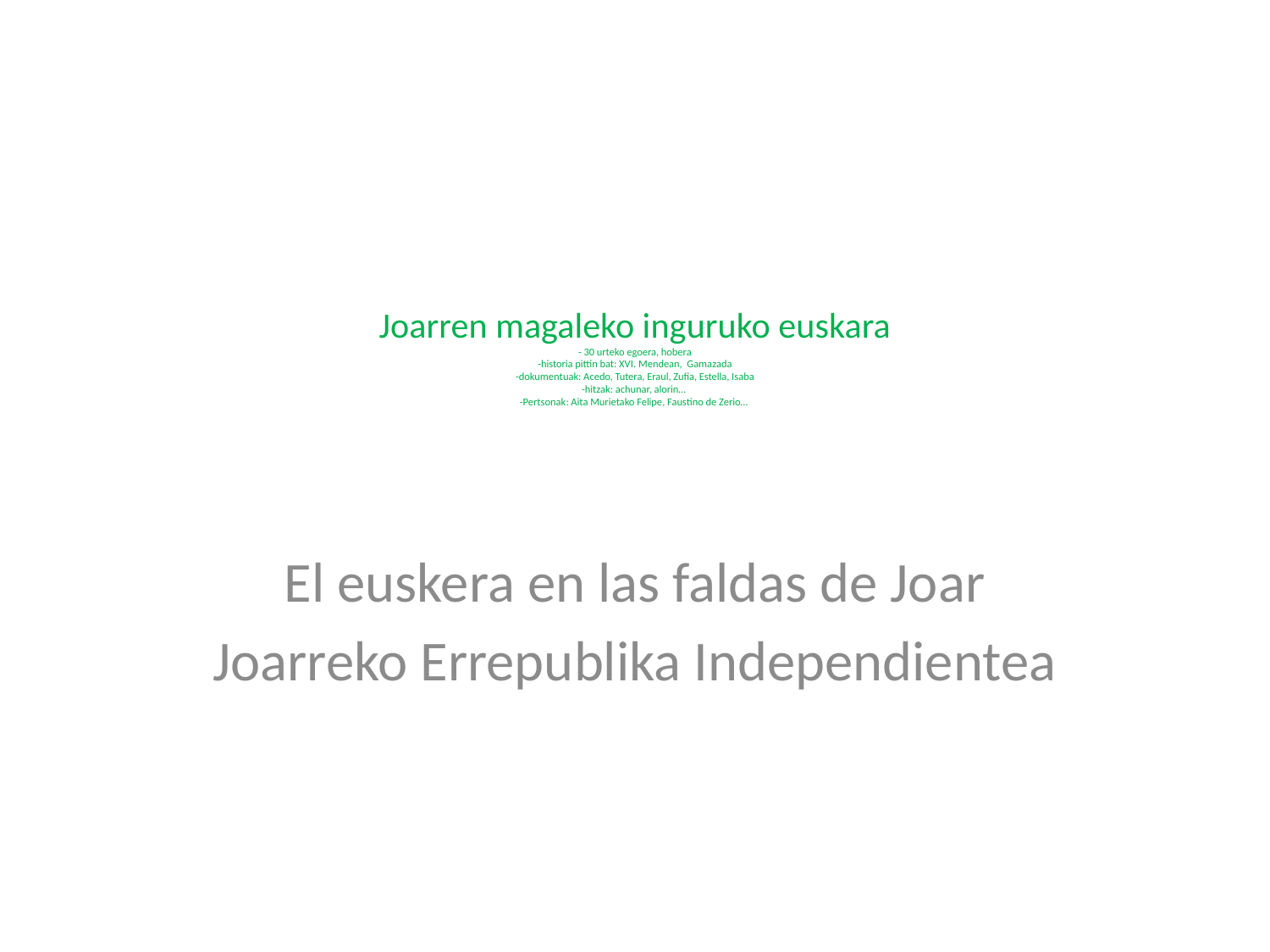

# Joarren magaleko inguruko euskara - 30 urteko egoera, hobera -historia pittin bat: XVI. Mendean,  Gamazada -dokumentuak: Acedo, Tutera, Eraul, Zufia, Estella, Isaba -hitzak: achunar, alorin… -Pertsonak: Aita Murietako Felipe, Faustino de Zerio…
El euskera en las faldas de Joar
Joarreko Errepublika Independientea